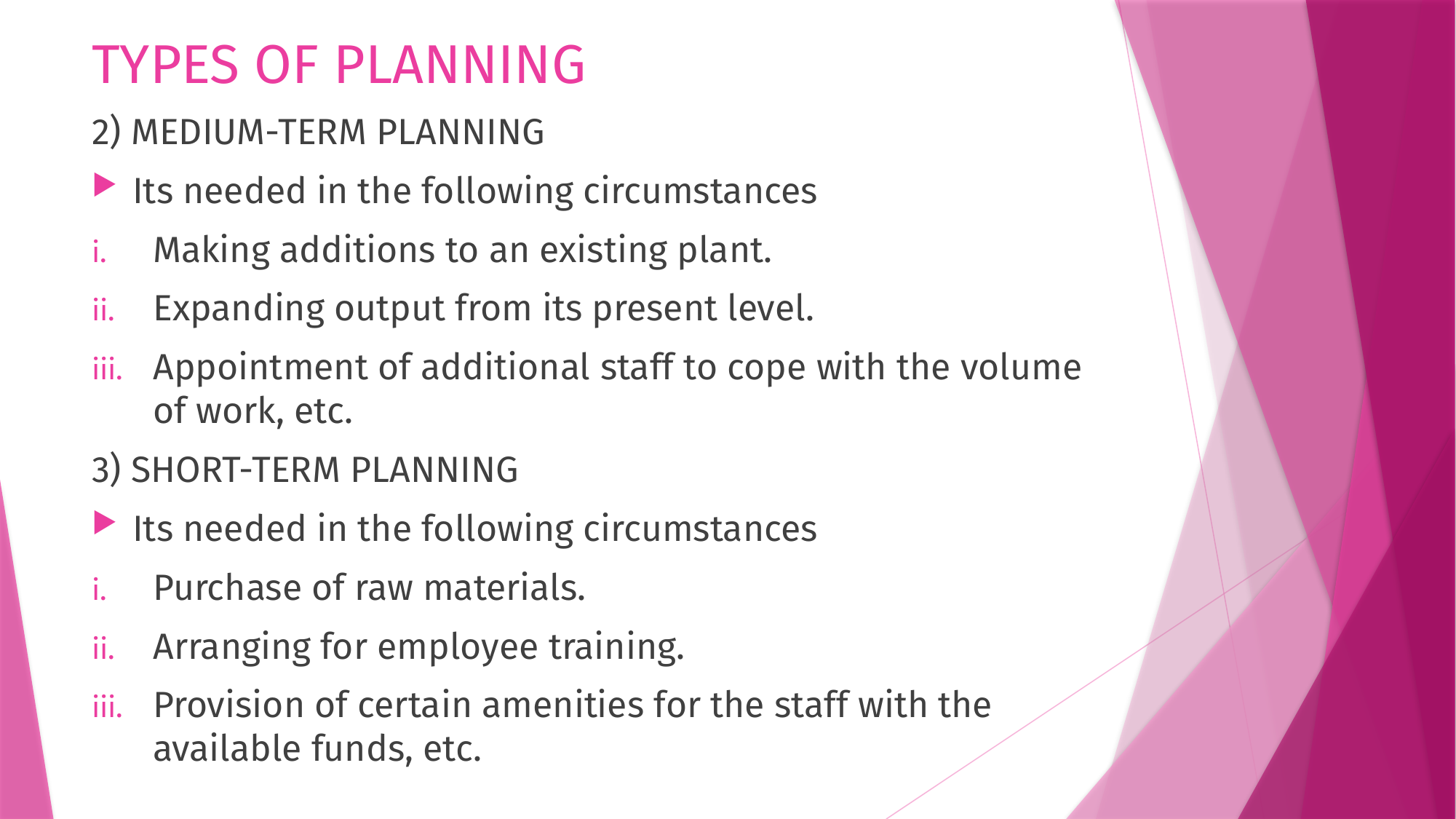

# TYPES OF PLANNING
2) MEDIUM-TERM PLANNING
Its needed in the following circumstances
Making additions to an existing plant.
Expanding output from its present level.
Appointment of additional staff to cope with the volume of work, etc.
3) SHORT-TERM PLANNING
Its needed in the following circumstances
Purchase of raw materials.
Arranging for employee training.
Provision of certain amenities for the staff with the available funds, etc.